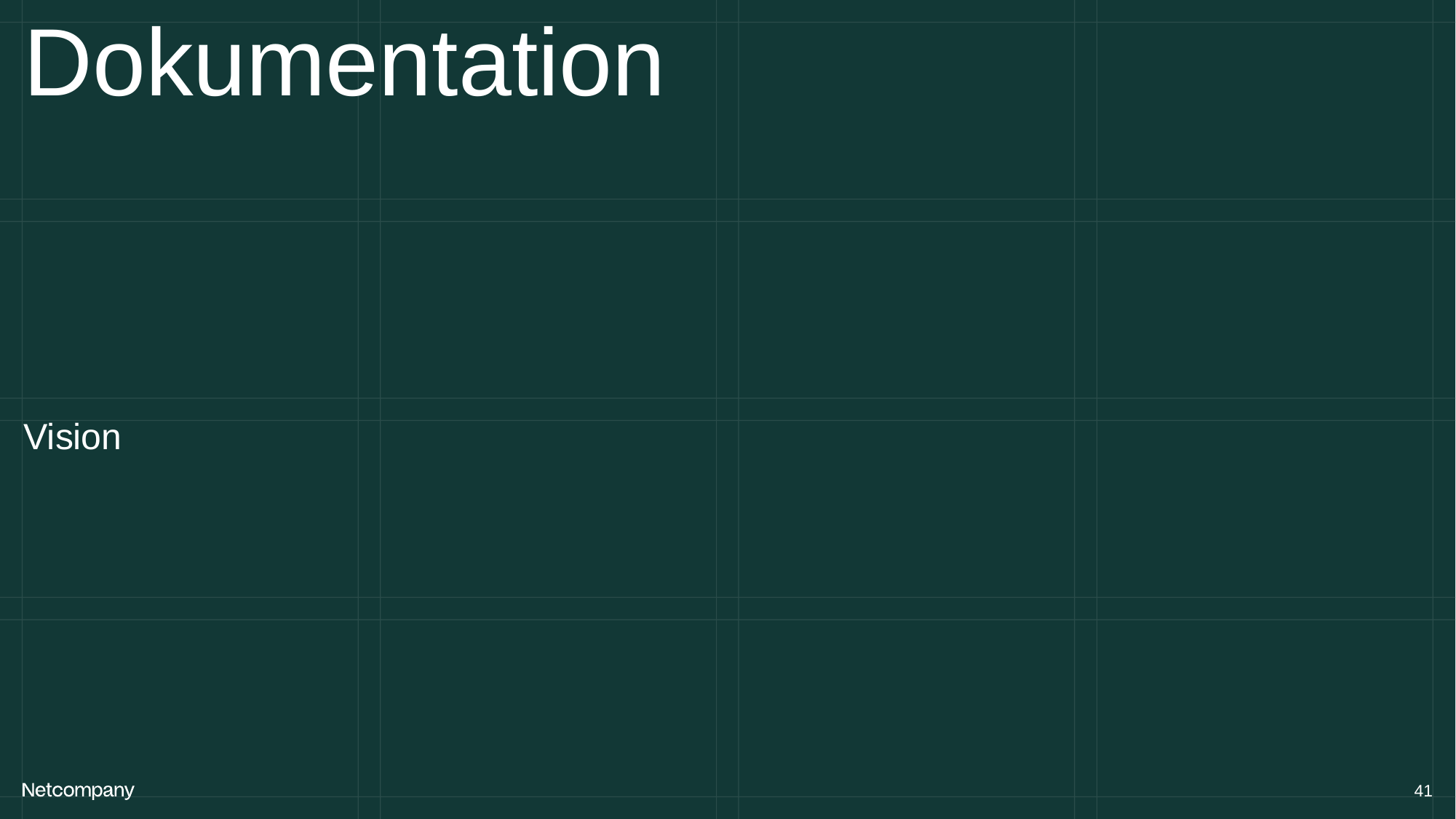

# Dokumentation
Vision
41
21 June, 2023